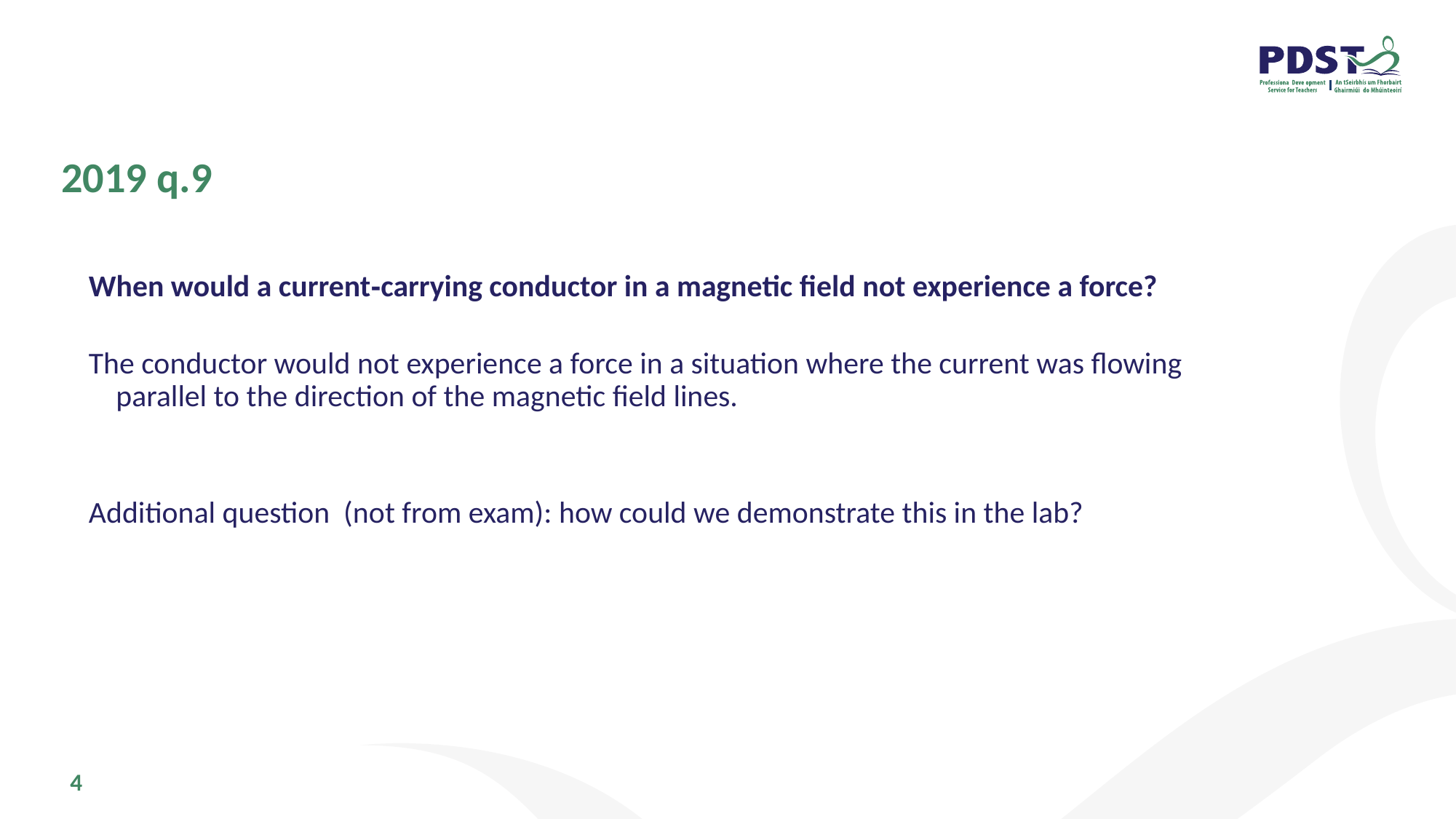

# 2019 q.9
When would a current‐carrying conductor in a magnetic field not experience a force?

The conductor would not experience a force in a situation where the current was flowing parallel to the direction of the magnetic field lines.

Additional question  (not from exam): how could we demonstrate this in the lab?

4